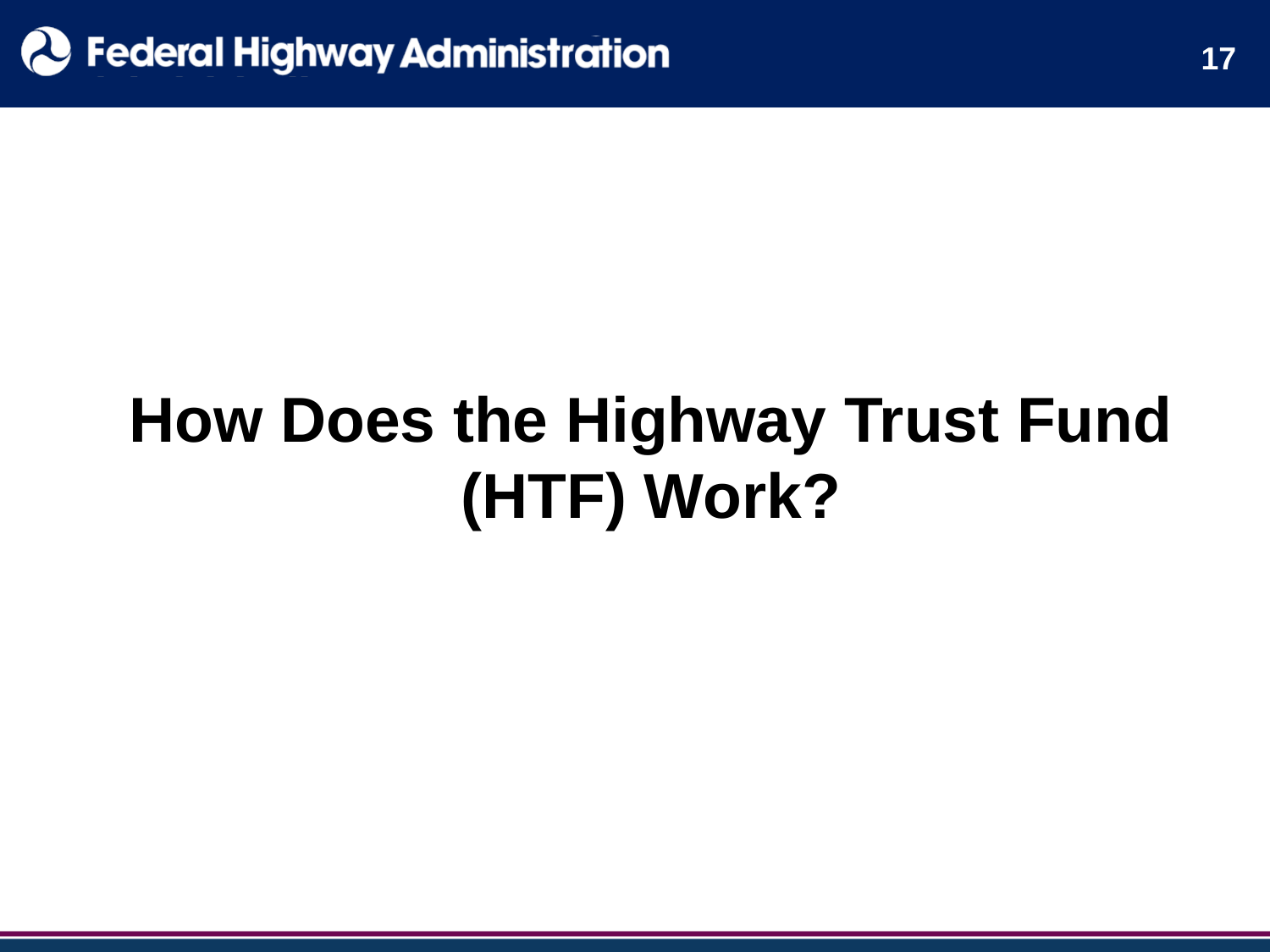

17
# How Does the Highway Trust Fund (HTF) Work?